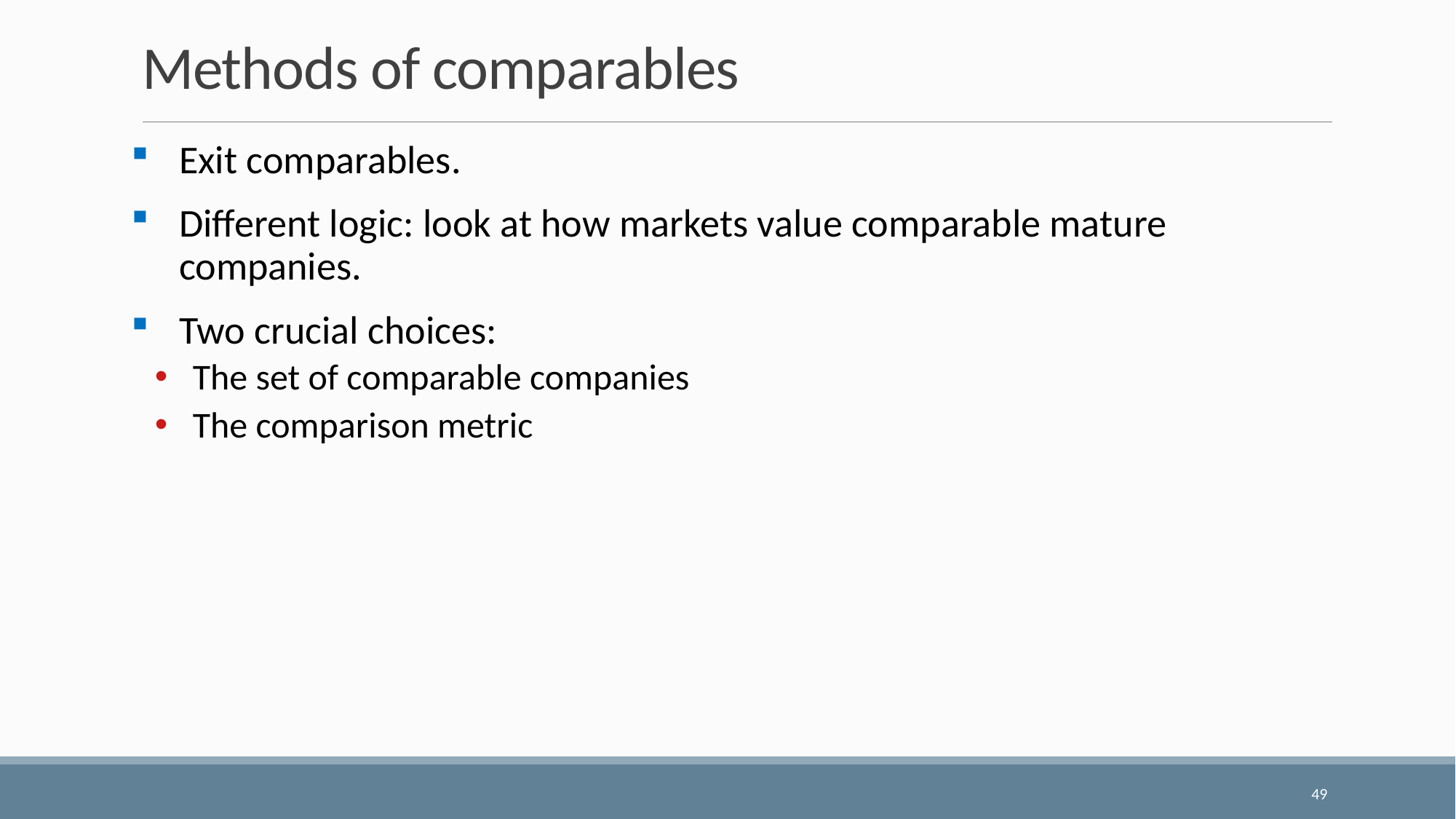

# Methods of comparables
Exit comparables.
Different logic: look at how markets value comparable mature companies.
Two crucial choices:
The set of comparable companies
The comparison metric
49